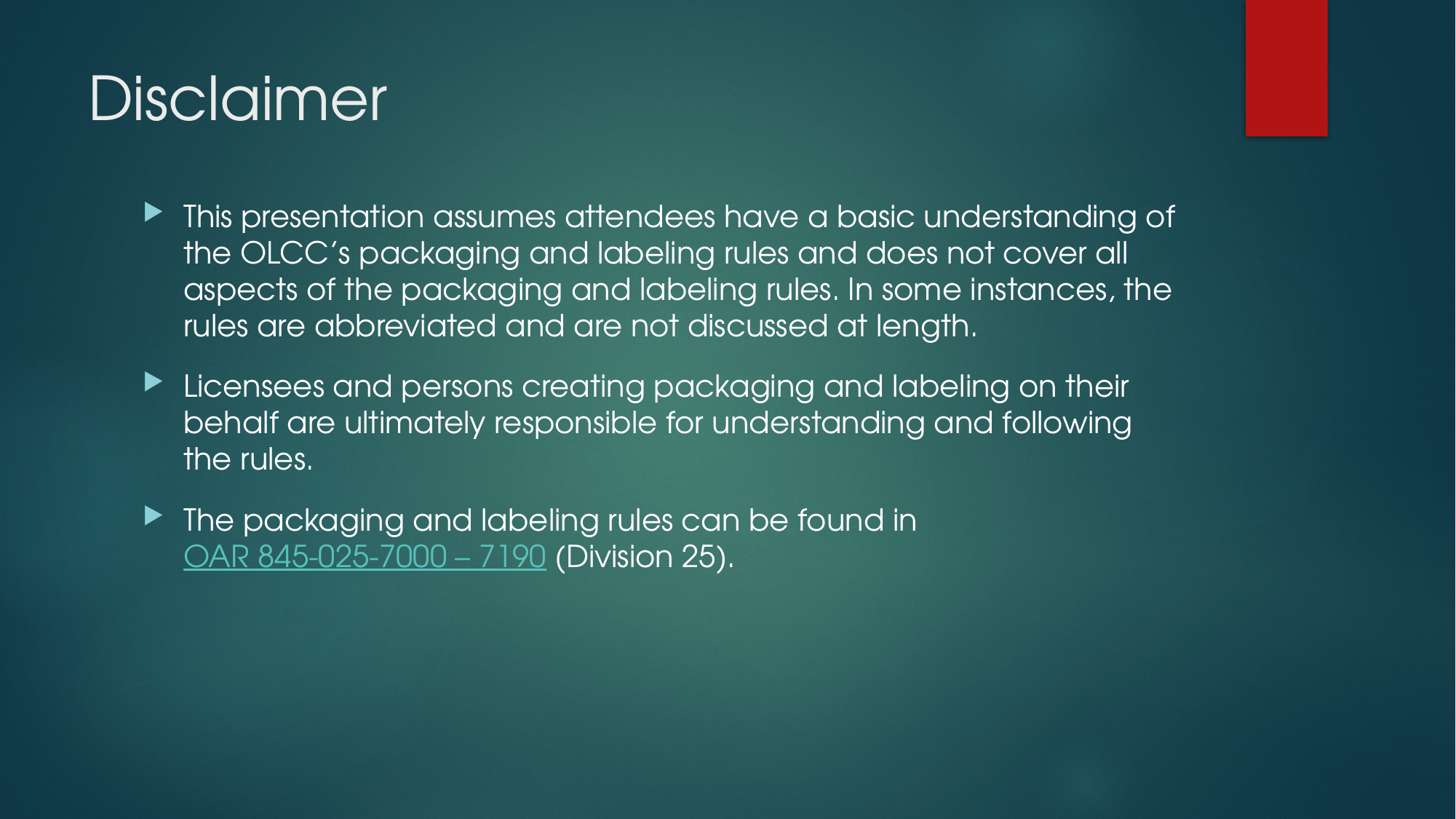

# Disclaimer

This presentation assumes attendees have a basic understanding of the OLCC’s packaging and labeling rules and does not cover all aspects of the packaging and labeling rules. In some instances, the rules are abbreviated and are not discussed at length.
Licensees and persons creating packaging and labeling on their behalf are ultimately responsible for understanding and following the rules.
The packaging and labeling rules can be found in OAR 845-025-7000 – 7190 (Division 25).